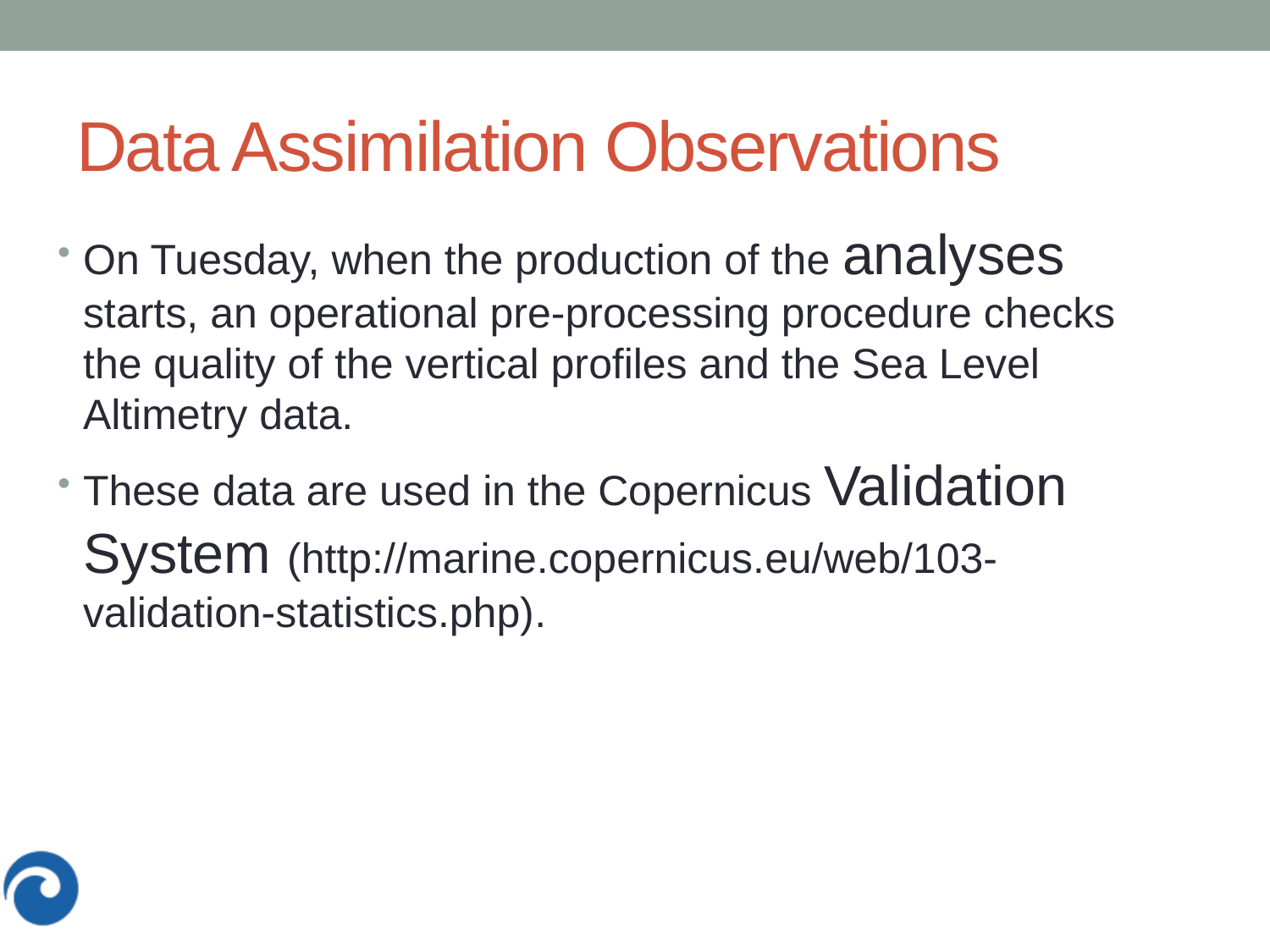

# Data Assimilation Observations
On Tuesday, when the production of the analyses starts, an operational pre-processing procedure checks the quality of the vertical profiles and the Sea Level Altimetry data.
These data are used in the Copernicus Validation System (http://marine.copernicus.eu/web/103-validation-statistics.php).